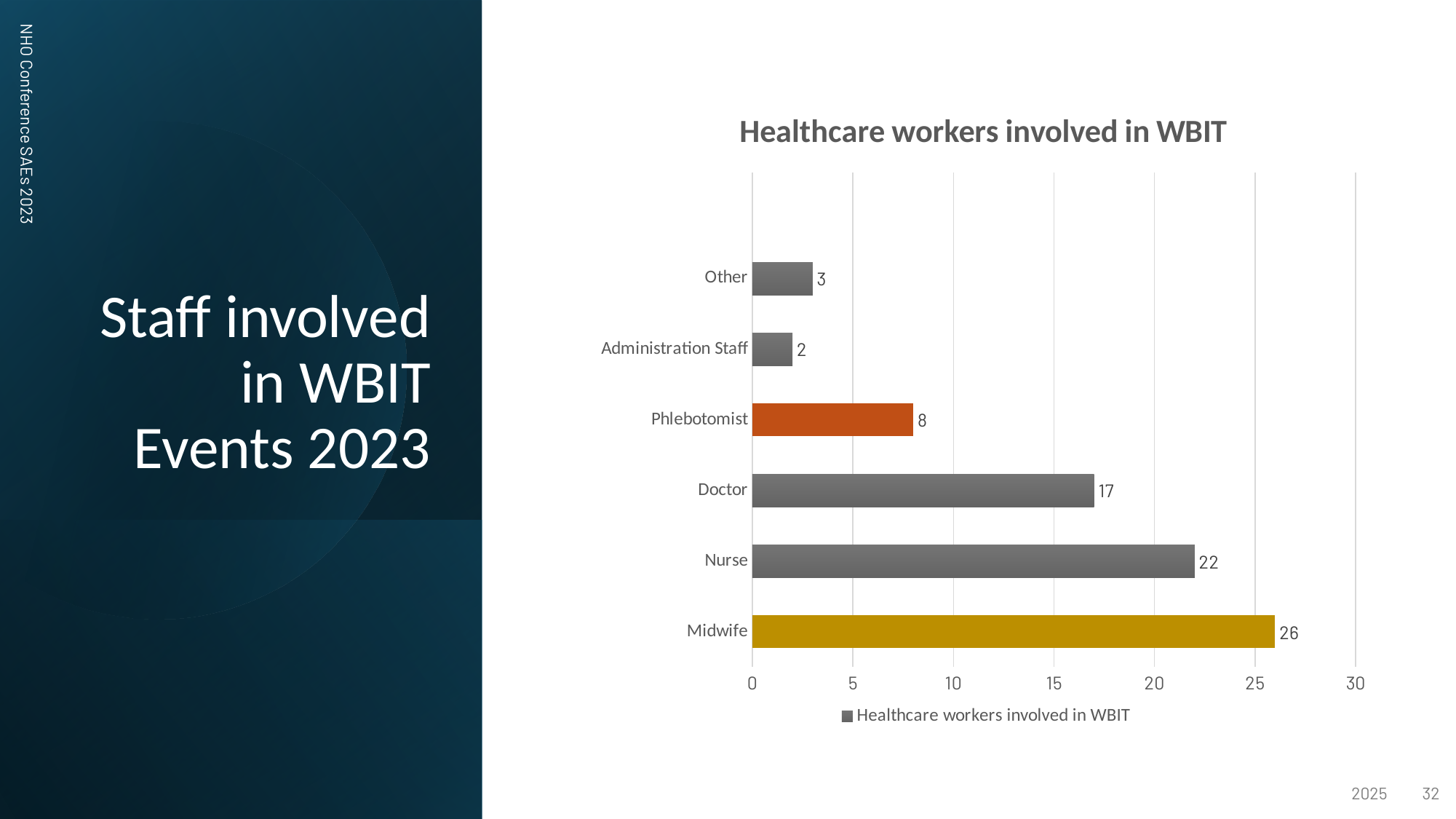

### Chart:

| Category | Healthcare workers involved in WBIT |
|---|---|
| Midwife | 26.0 |
| Nurse | 22.0 |
| Doctor | 17.0 |
| Phlebotomist | 8.0 |
| Administration Staff | 2.0 |
| Other | 3.0 |

# Staff involved in WBIT Events 2023
NHO Conference SAEs 2023

2025
32